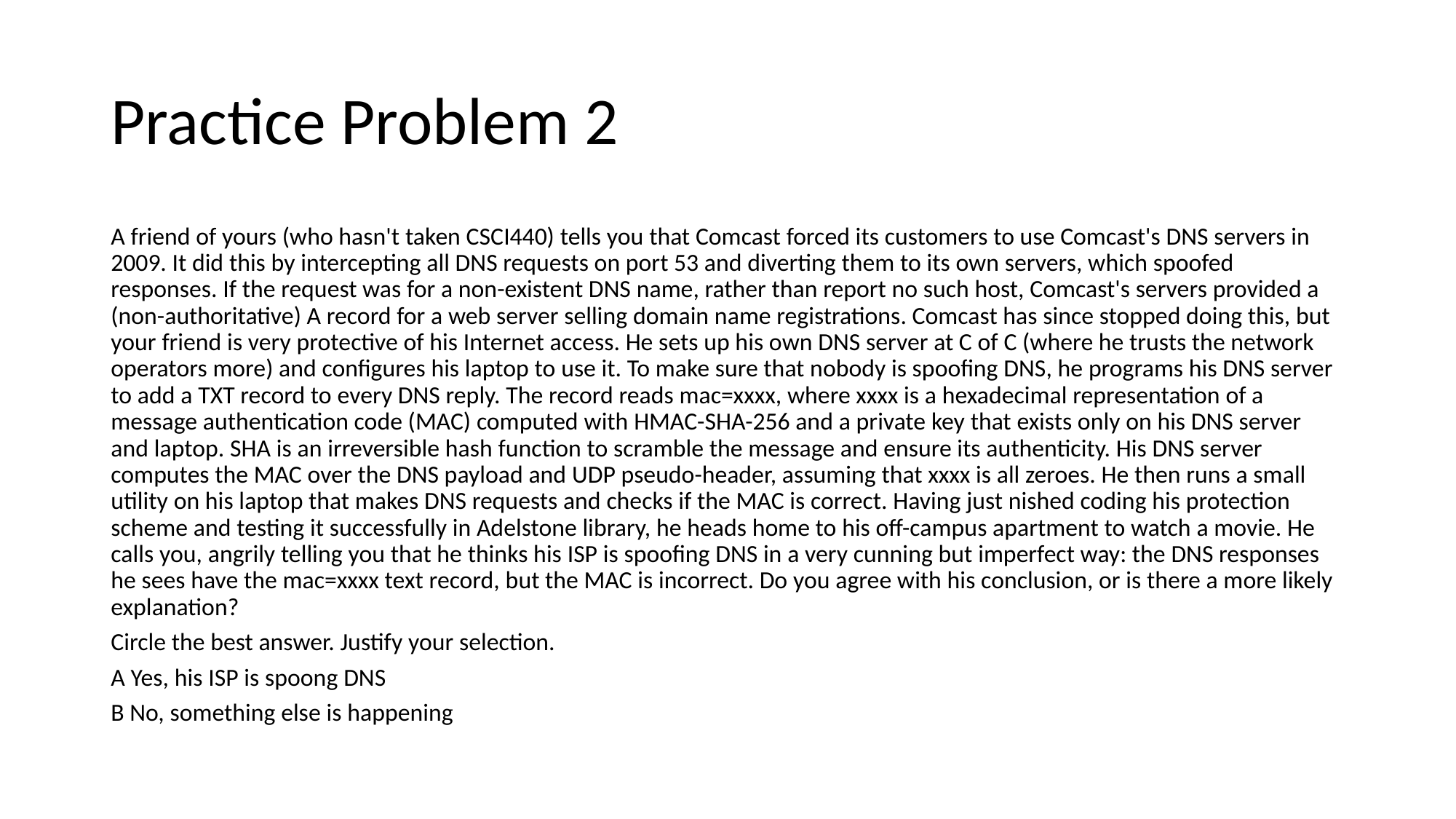

# Practice Problem 2
A friend of yours (who hasn't taken CSCI440) tells you that Comcast forced its customers to use Comcast's DNS servers in 2009. It did this by intercepting all DNS requests on port 53 and diverting them to its own servers, which spoofed responses. If the request was for a non-existent DNS name, rather than report no such host, Comcast's servers provided a (non-authoritative) A record for a web server selling domain name registrations. Comcast has since stopped doing this, but your friend is very protective of his Internet access. He sets up his own DNS server at C of C (where he trusts the network operators more) and configures his laptop to use it. To make sure that nobody is spoofing DNS, he programs his DNS server to add a TXT record to every DNS reply. The record reads mac=xxxx, where xxxx is a hexadecimal representation of a message authentication code (MAC) computed with HMAC-SHA-256 and a private key that exists only on his DNS server and laptop. SHA is an irreversible hash function to scramble the message and ensure its authenticity. His DNS server computes the MAC over the DNS payload and UDP pseudo-header, assuming that xxxx is all zeroes. He then runs a small utility on his laptop that makes DNS requests and checks if the MAC is correct. Having just nished coding his protection scheme and testing it successfully in Adelstone library, he heads home to his off-campus apartment to watch a movie. He calls you, angrily telling you that he thinks his ISP is spoofing DNS in a very cunning but imperfect way: the DNS responses he sees have the mac=xxxx text record, but the MAC is incorrect. Do you agree with his conclusion, or is there a more likely explanation?
Circle the best answer. Justify your selection.
A Yes, his ISP is spoong DNS
B No, something else is happening